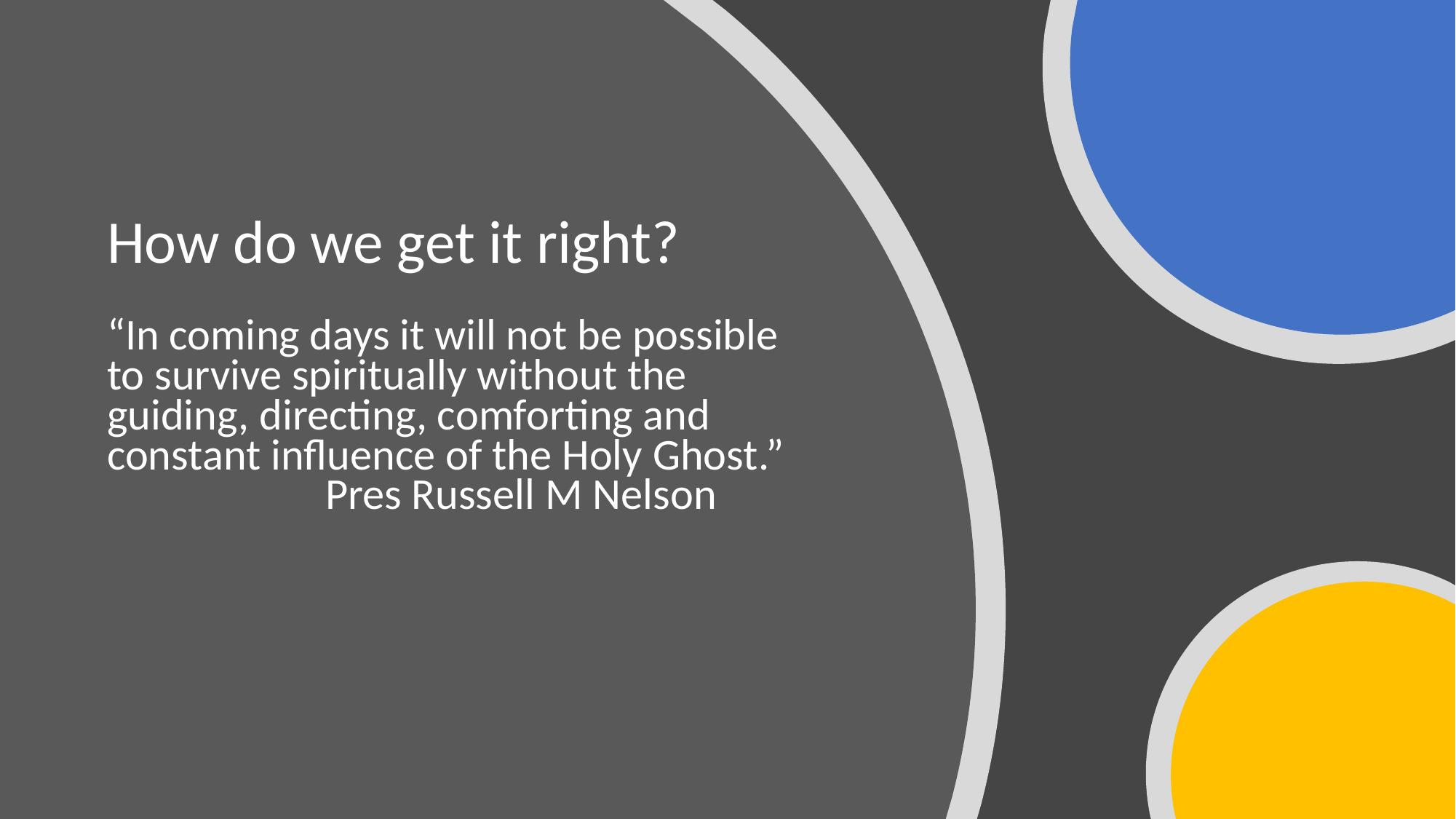

How do we get it right?
# “In coming days it will not be possible to survive spiritually without the guiding, directing, comforting and constant influence of the Holy Ghost.” Pres Russell M Nelson